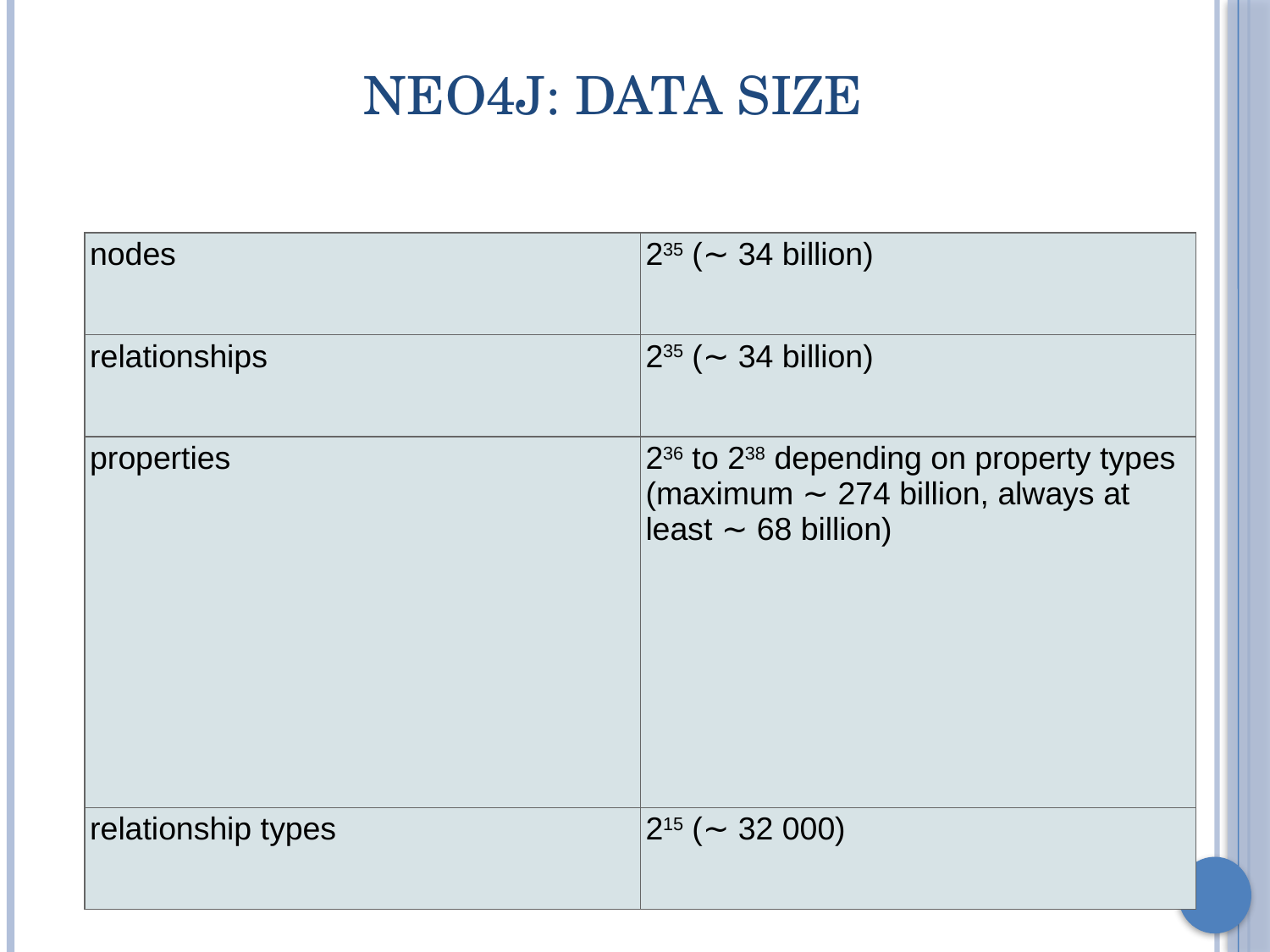

# Neo4j: Data Size
| nodes | 235 (∼ 34 billion) |
| --- | --- |
| relationships | 235 (∼ 34 billion) |
| properties | 236 to 238 depending on property types (maximum ∼ 274 billion, always at least ∼ 68 billion) |
| relationship types | 215 (∼ 32 000) |